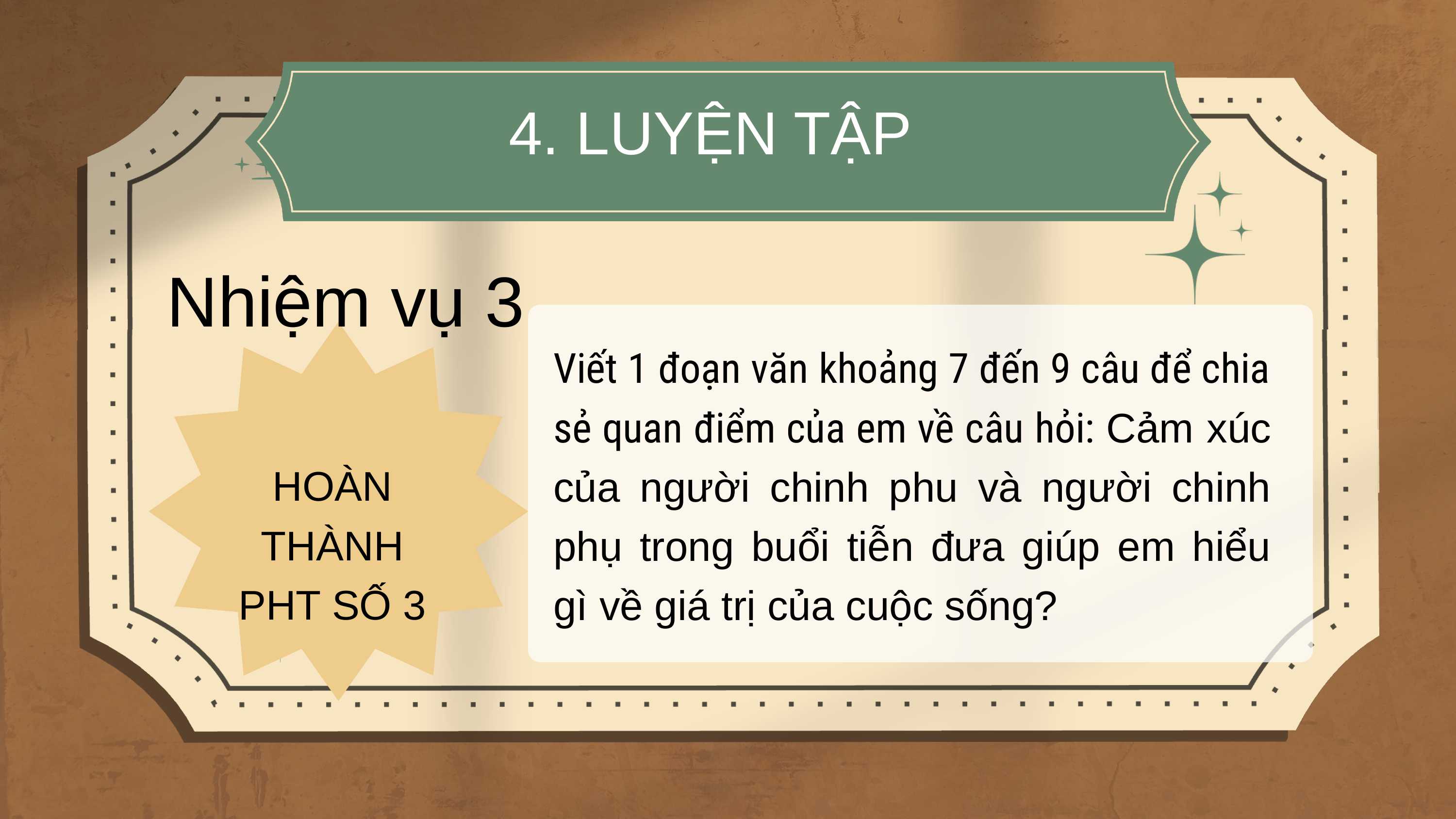

4. LUYỆN TẬP

Nhiệm vụ 3

Viết 1 đoạn văn khoảng 7 đến 9 câu để chia sẻ quan điểm của em về câu hỏi: Cảm xúc của người chinh phu và người chinh phụ trong buổi tiễn đưa giúp em hiểu gì về giá trị của cuộc sống?
HOÀN THÀNH
PHT SỐ 3